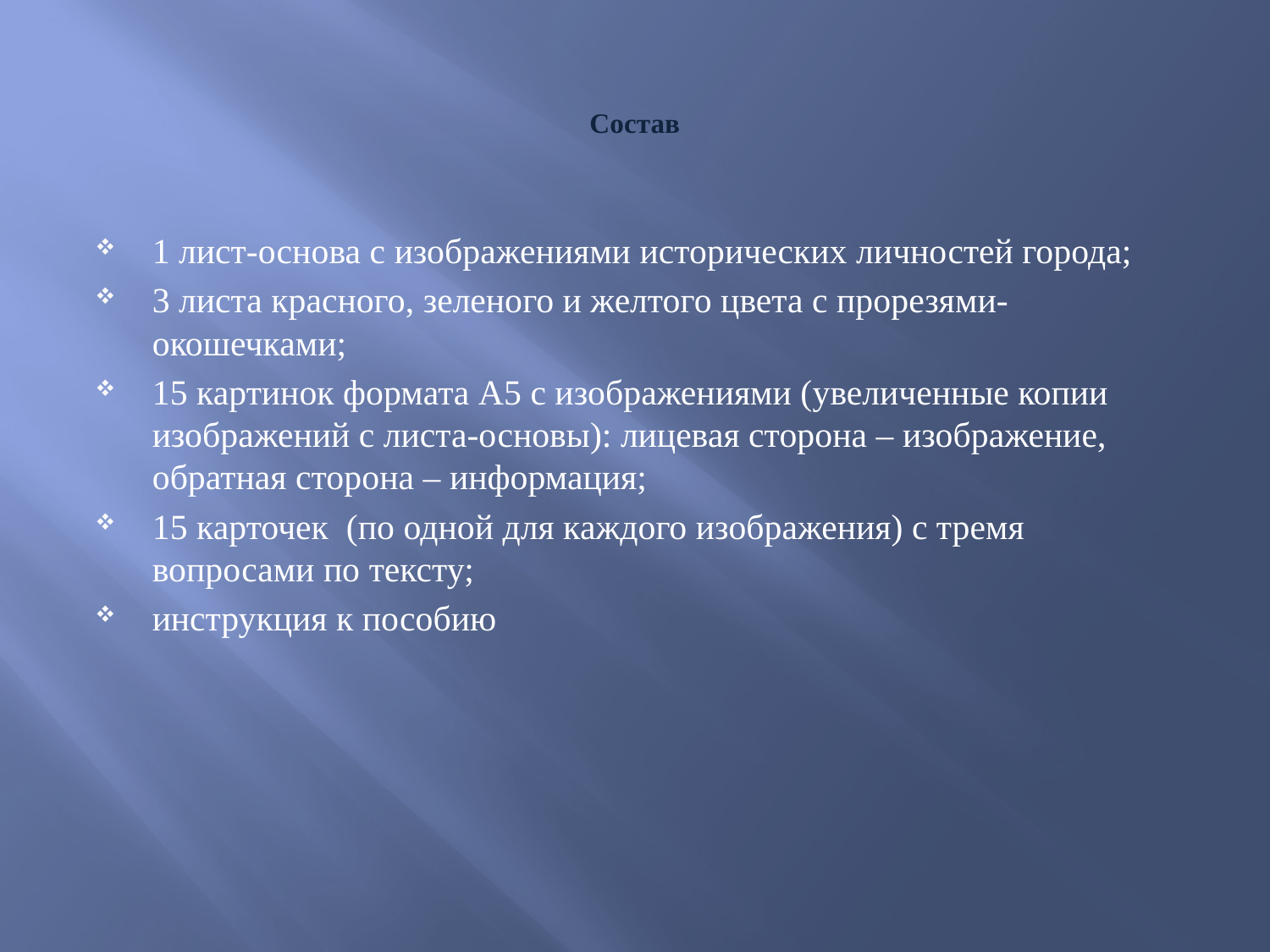

# Состав
1 лист-основа с изображениями исторических личностей города;
3 листа красного, зеленого и желтого цвета с прорезями-окошечками;
15 картинок формата А5 с изображениями (увеличенные копии изображений с листа-основы): лицевая сторона – изображение, обратная сторона – информация;
15 карточек  (по одной для каждого изображения) с тремя вопросами по тексту;
инструкция к пособию